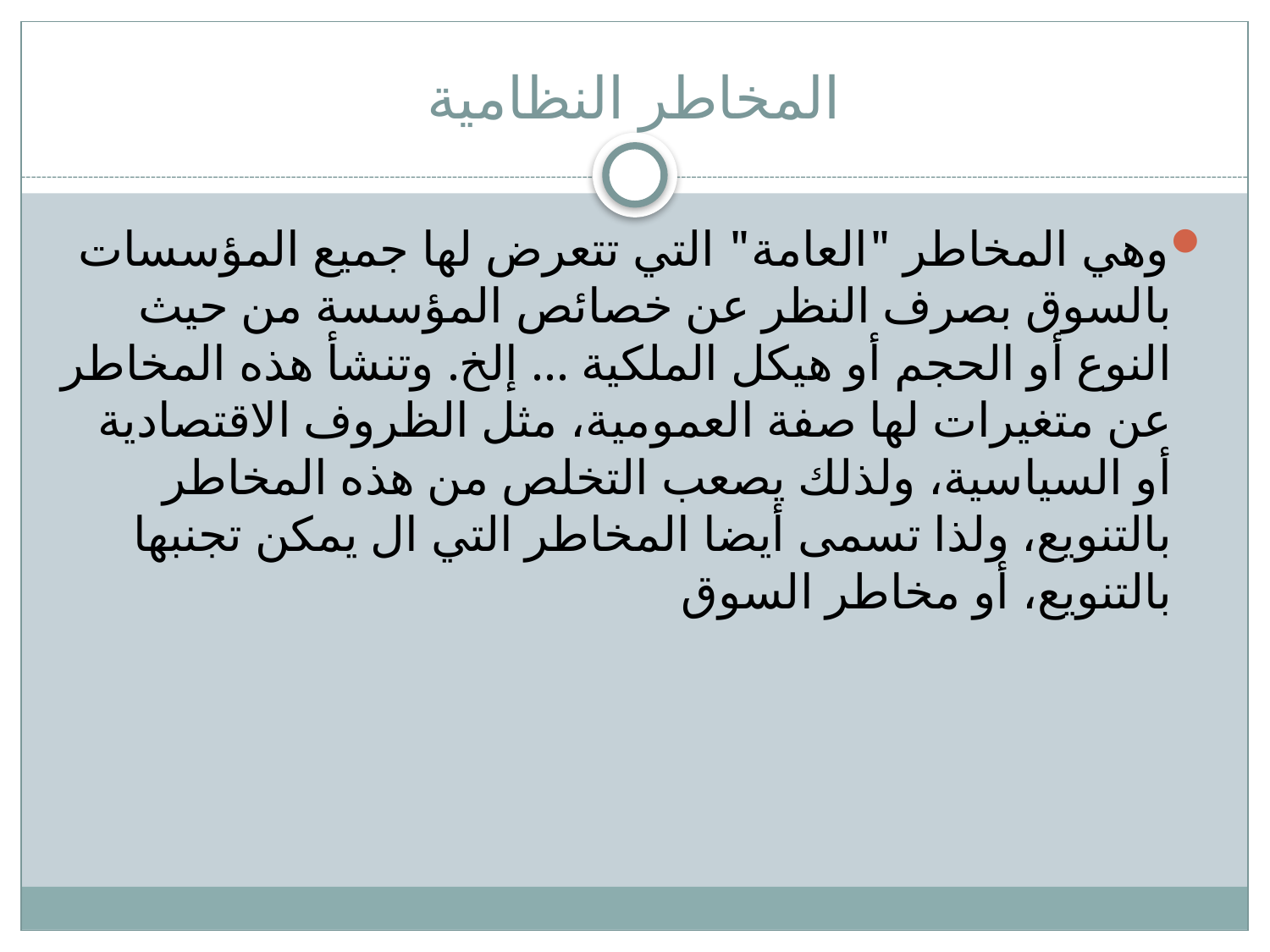

# المخاطر النظامية
وهي المخاطر "العامة" التي تتعرض لها جميع المؤسسات بالسوق بصرف النظر عن خصائص المؤسسة من حيث النوع أو الحجم أو هيكل الملكية ... إلخ. وتنشأ هذه المخاطر عن متغيرات لها صفة العمومية، مثل الظروف الاقتصادية أو السياسية، ولذلك يصعب التخلص من هذه المخاطر بالتنويع، ولذا تسمى أيضا المخاطر التي ال يمكن تجنبها بالتنويع، أو مخاطر السوق